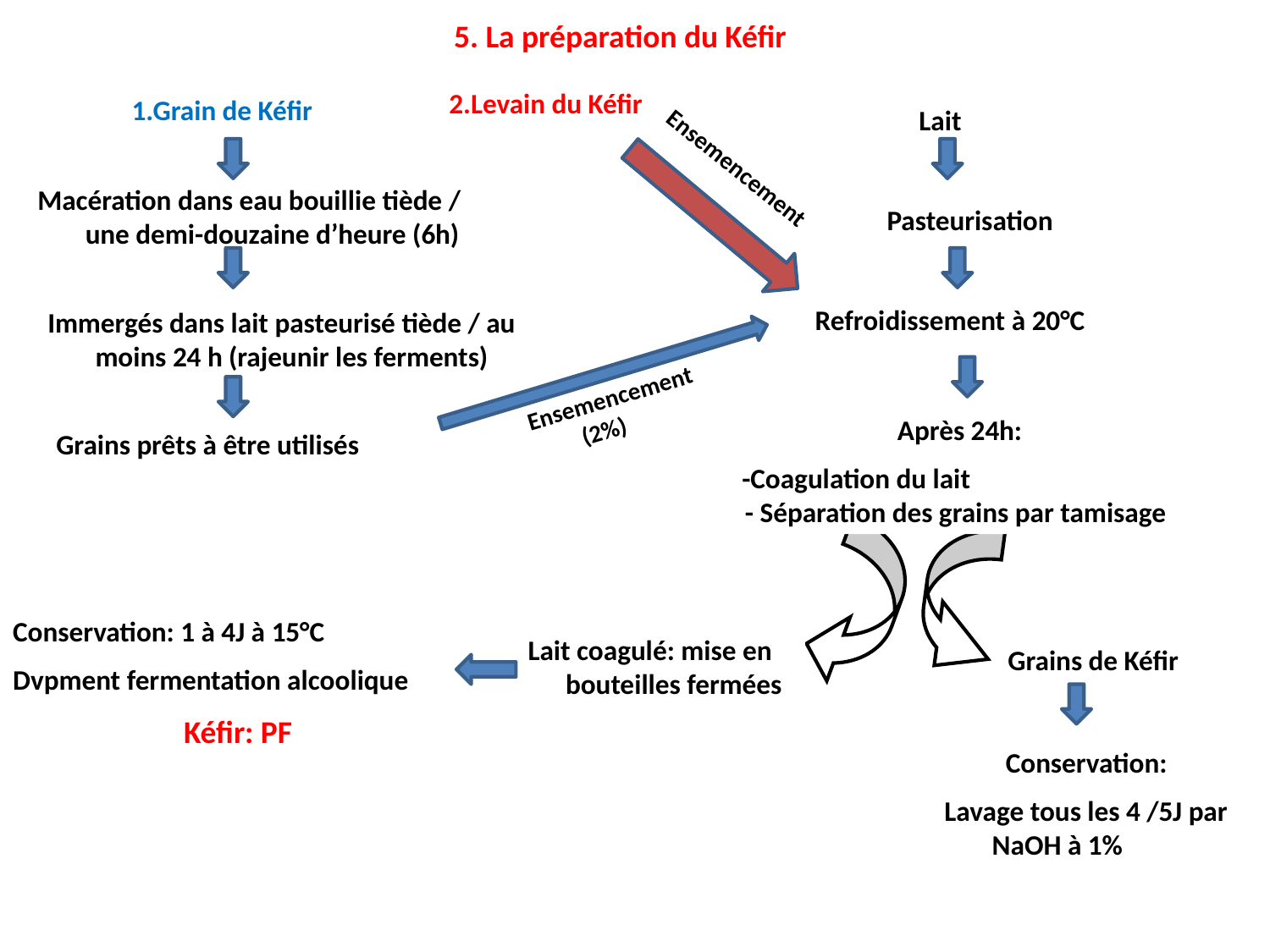

5. La préparation du Kéfir
2.Levain du Kéfir
1.Grain de Kéfir
Lait

Ensemencement
Macération dans eau bouillie tiède / une demi-douzaine d’heure (6h)
Pasteurisation

Refroidissement à 20°C
Immergés dans lait pasteurisé tiède / au moins 24 h (rajeunir les ferments)

Ensemencement (2%)

Après 24h:
       -Coagulation du lait                                       - Séparation des grains par tamisage
Grains prêts à être utilisés

Conservation: 1 à 4J à 15°C
Dvpment fermentation alcoolique
Kéfir: PF
Lait coagulé: mise en bouteilles fermées
Grains de Kéfir

Conservation:
Lavage tous les 4 /5J par NaOH à 1%